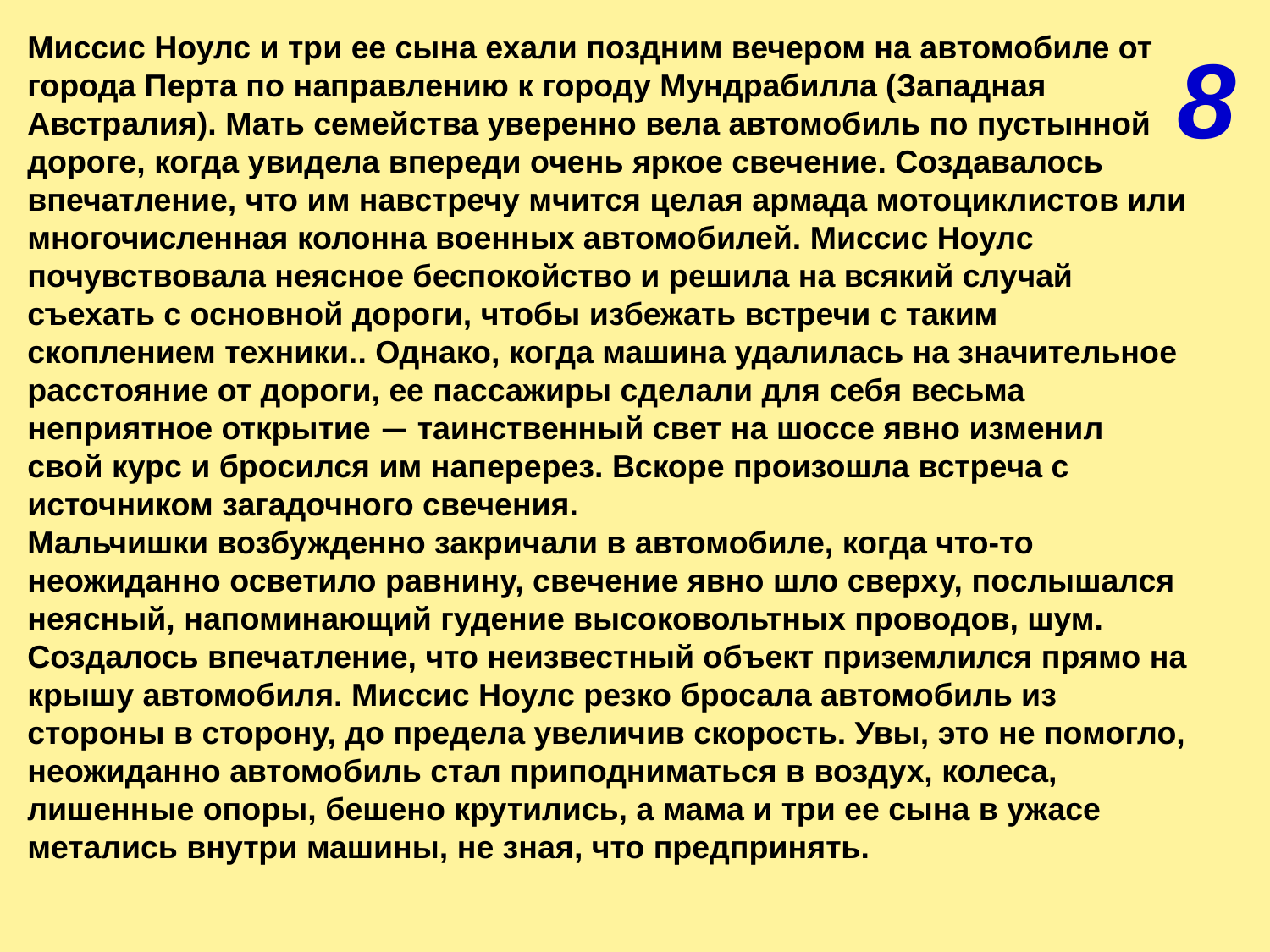

Миссис Ноулс и три ее сына ехали поздним вечером на автомобиле от города Перта по направлению к городу Мундрабилла (Западная Австралия). Мать семейства уверенно вела автомобиль по пустынной дороге, когда увидела впереди очень яркое свечение. Создавалось впечатление, что им навстречу мчится целая армада мотоциклистов или многочисленная колонна военных автомобилей. Миссис Ноулс почувствовала неясное беспокойство и решила на всякий случай съехать с основной дороги, чтобы избежать встречи с таким скоплением техники.. Однако, когда машина удалилась на значительное расстояние от дороги, ее пассажиры сделали для себя весьма неприятное открытие — таинственный свет на шоссе явно изменил свой курс и бросился им наперерез. Вскоре произошла встреча с источником загадочного свечения.
Мальчишки возбужденно закричали в автомобиле, когда что-то неожиданно осветило равнину, свечение явно шло сверху, послышался неясный, напоминающий гудение высоковольтных проводов, шум. Создалось впечатление, что неизвестный объект приземлился прямо на крышу автомобиля. Миссис Ноулс резко бросала автомобиль из стороны в сторону, до предела увеличив скорость. Увы, это не помогло, неожиданно автомобиль стал приподниматься в воздух, колеса, лишенные опоры, бешено крутились, а мама и три ее сына в ужасе метались внутри машины, не зная, что предпринять.
8